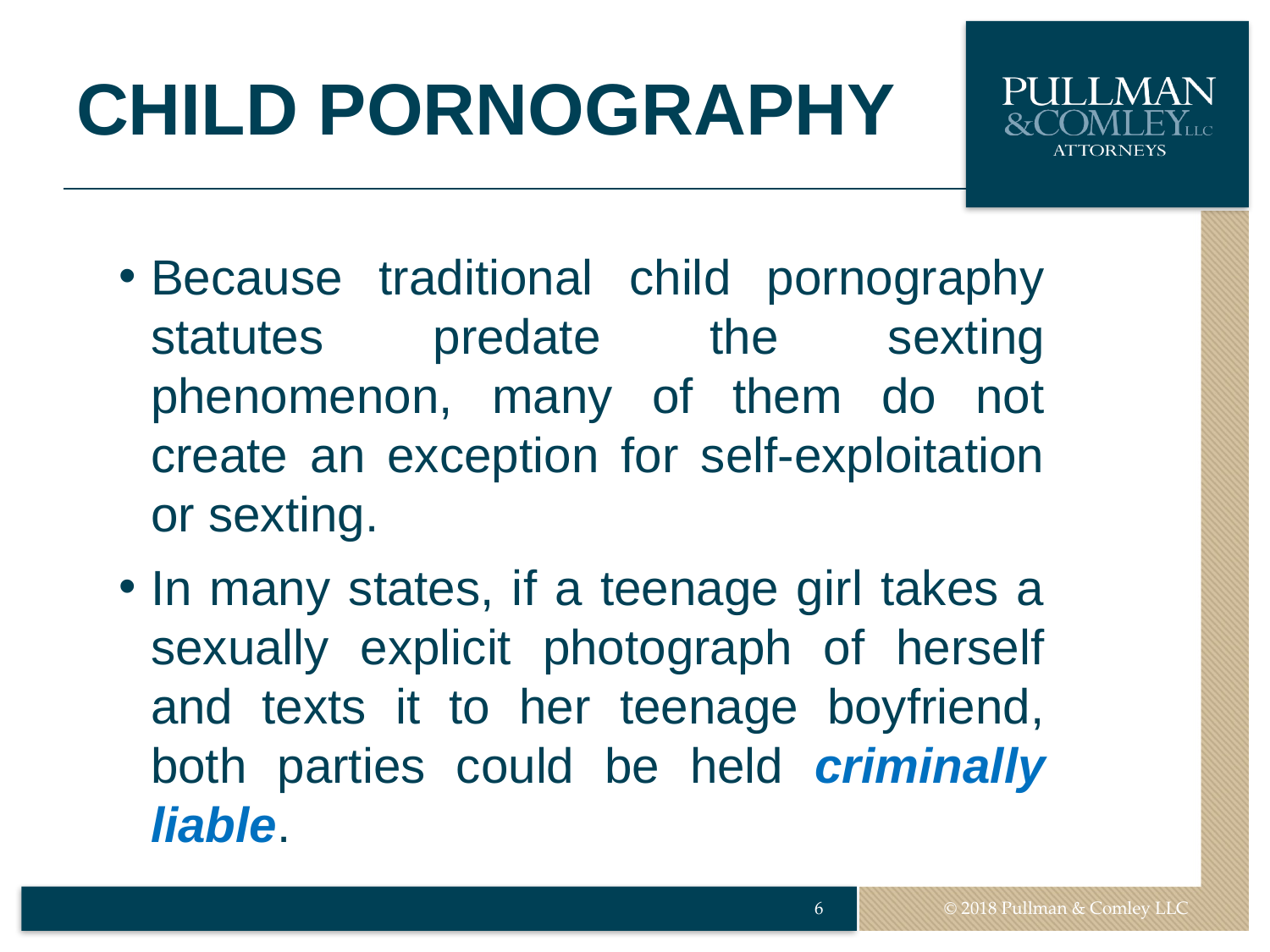

# Child Pornography
Because traditional child pornography statutes predate the sexting phenomenon, many of them do not create an exception for self-exploitation or sexting.
In many states, if a teenage girl takes a sexually explicit photograph of herself and texts it to her teenage boyfriend, both parties could be held criminally liable.
6
© 2018 Pullman & Comley LLC